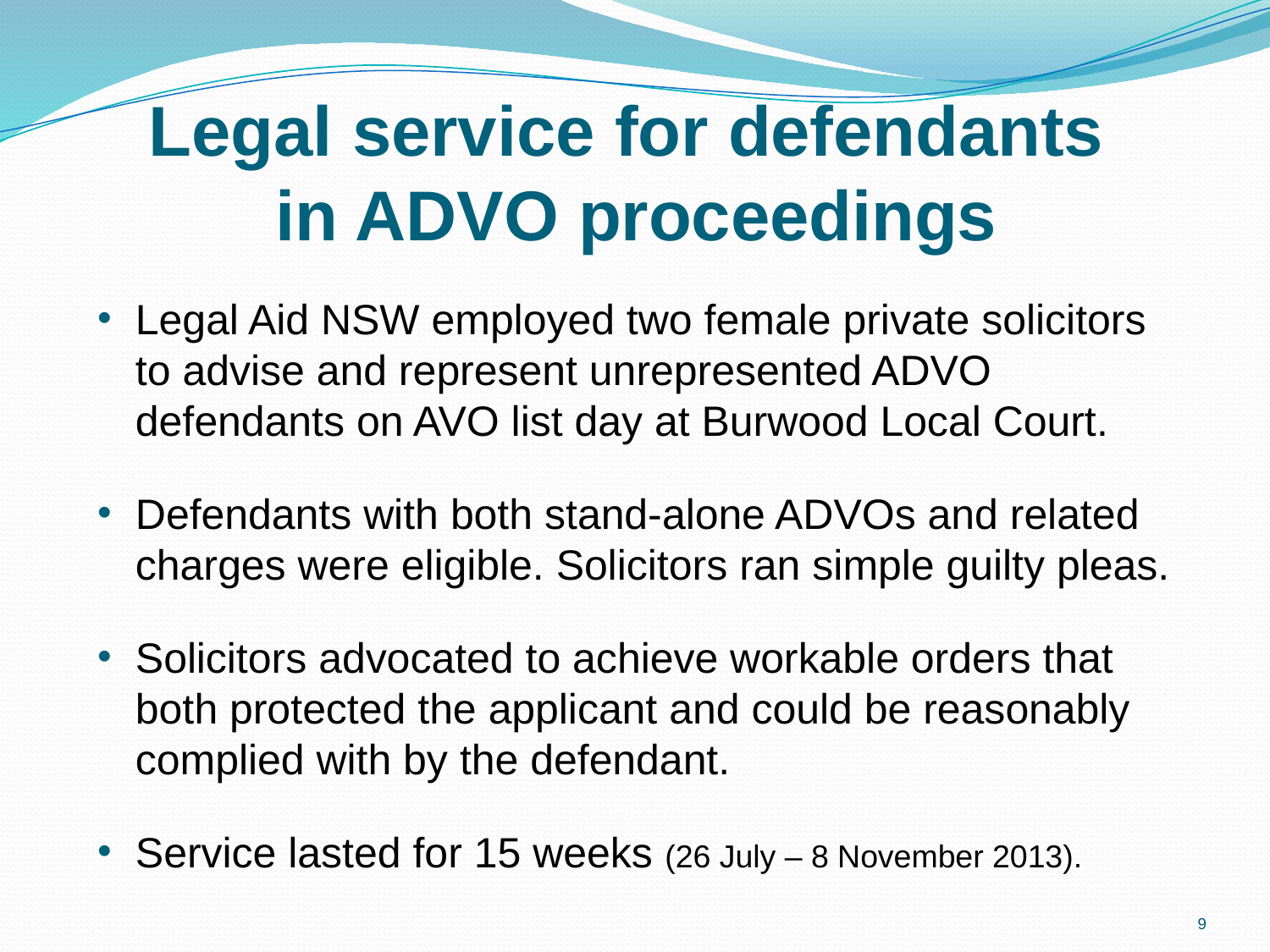

# Legal service for defendants in ADVO proceedings
Legal Aid NSW employed two female private solicitors to advise and represent unrepresented ADVO defendants on AVO list day at Burwood Local Court.
Defendants with both stand-alone ADVOs and related charges were eligible. Solicitors ran simple guilty pleas.
Solicitors advocated to achieve workable orders that both protected the applicant and could be reasonably complied with by the defendant.
Service lasted for 15 weeks (26 July – 8 November 2013).
9